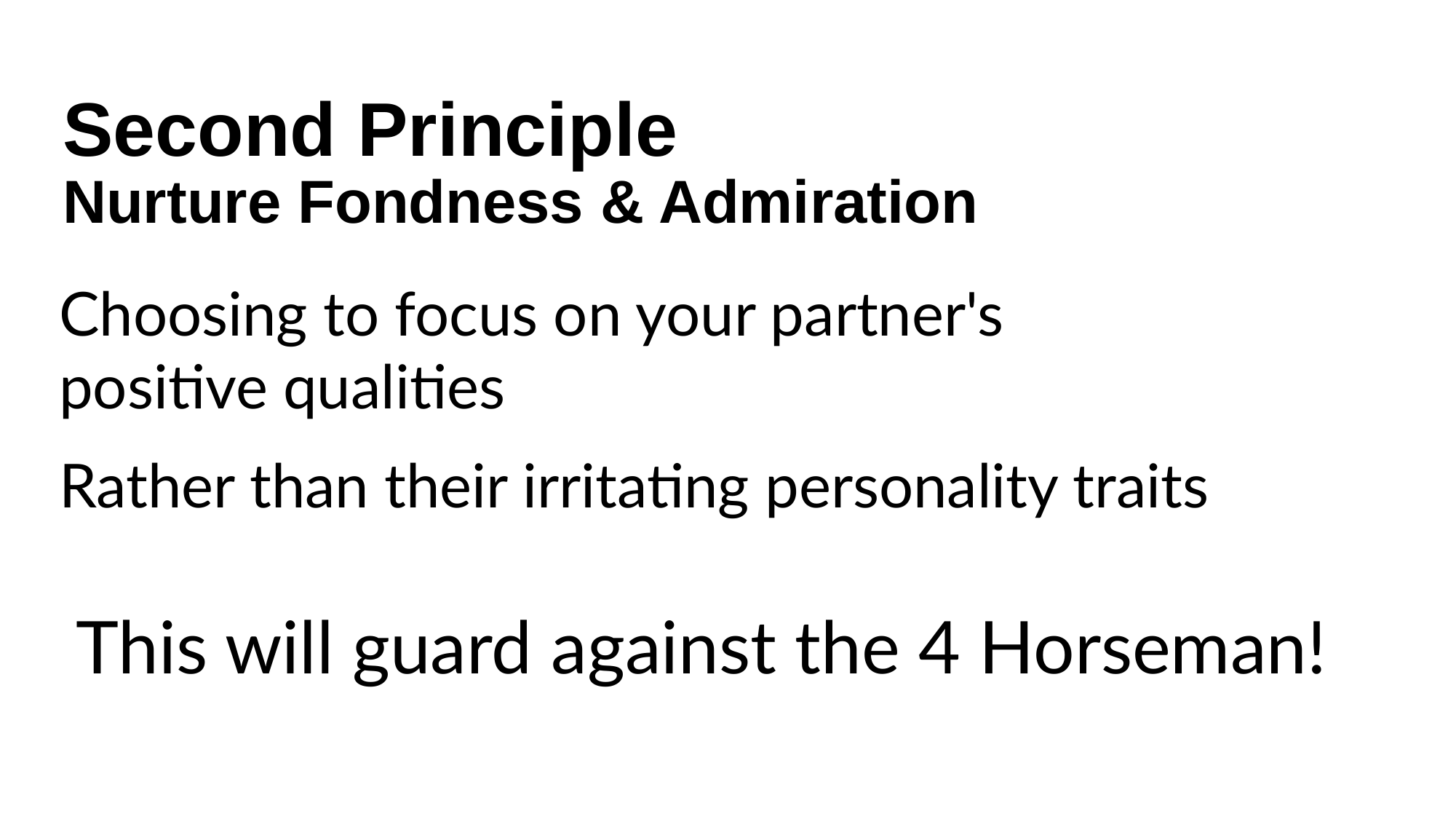

# Second Principle
Nurture Fondness & Admiration
Choosing to focus on your partner's positive qualities
Rather than their irritating personality traits
This will guard against the 4 Horseman!